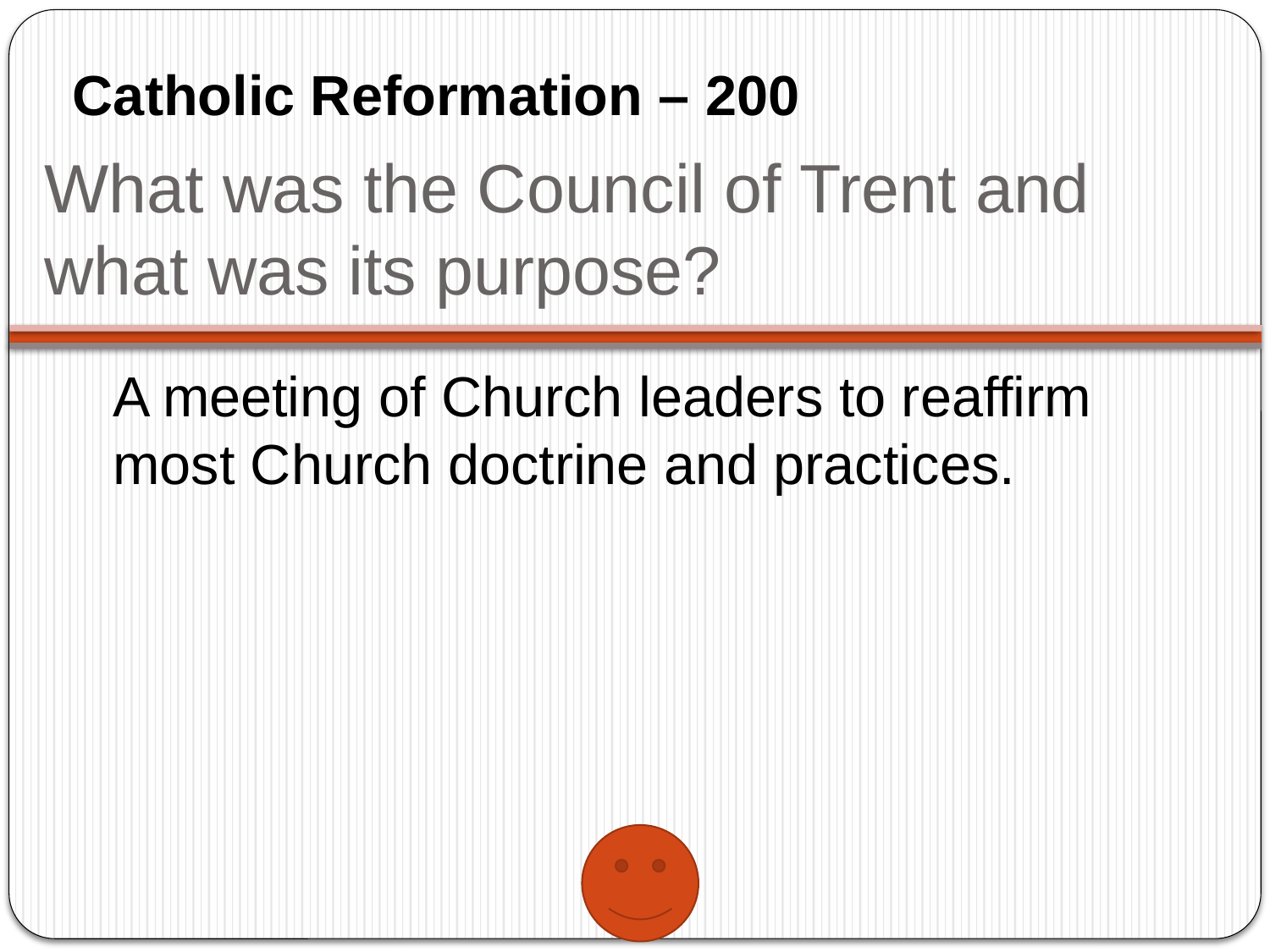

Catholic Reformation – 200
# What was the Council of Trent and what was its purpose?
A meeting of Church leaders to reaffirm most Church doctrine and practices.